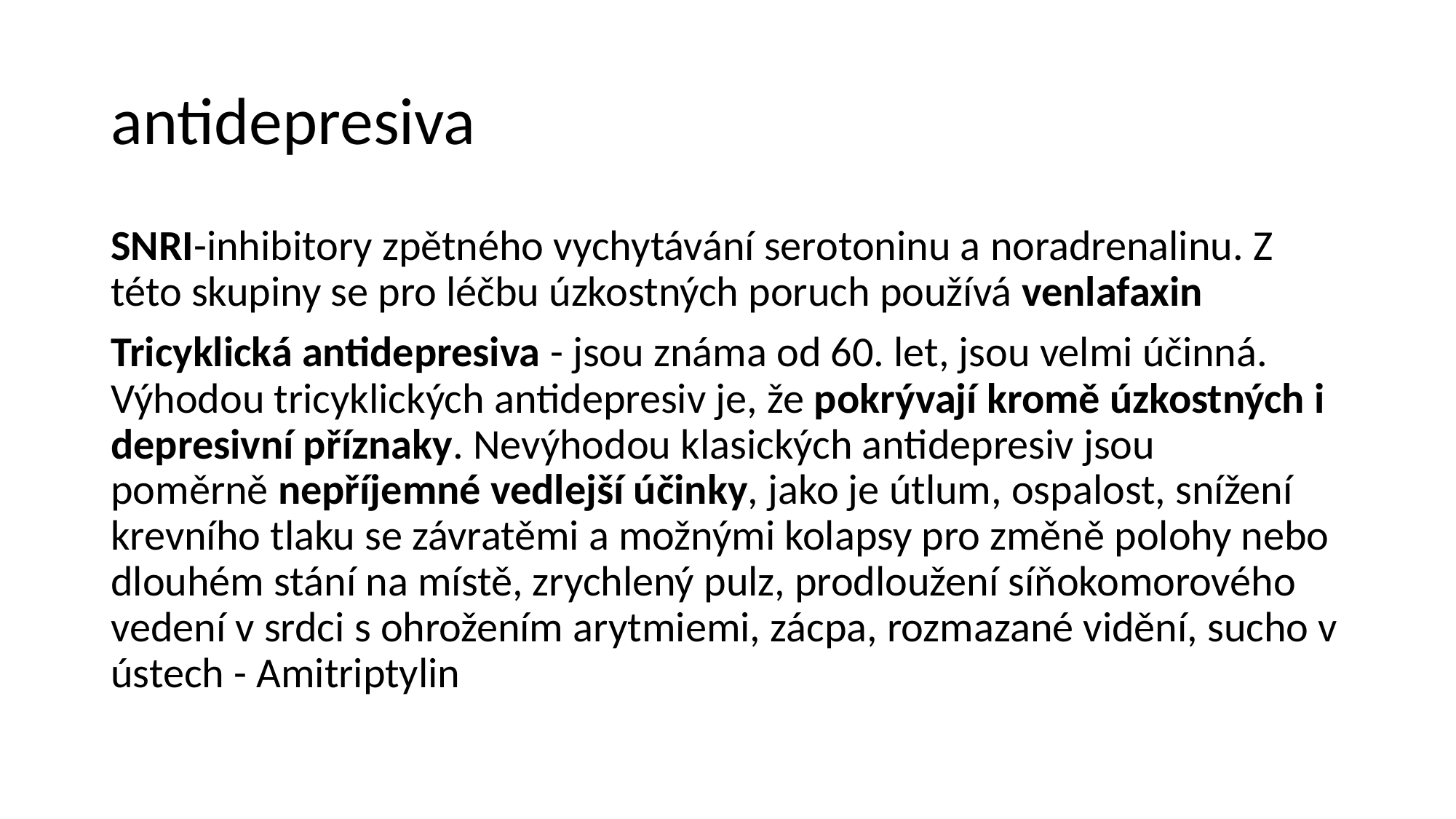

# antidepresiva
SNRI-inhibitory zpětného vychytávání serotoninu a noradrenalinu. Z této skupiny se pro léčbu úzkostných poruch používá venlafaxin
Tricyklická antidepresiva - jsou známa od 60. let, jsou velmi účinná. Výhodou tricyklických antidepresiv je, že pokrývají kromě úzkostných i depresivní příznaky. Nevýhodou klasických antidepresiv jsou poměrně nepříjemné vedlejší účinky, jako je útlum, ospalost, snížení krevního tlaku se závratěmi a možnými kolapsy pro změně polohy nebo dlouhém stání na místě, zrychlený pulz, prodloužení síňokomorového vedení v srdci s ohrožením arytmiemi, zácpa, rozmazané vidění, sucho v ústech - Amitriptylin